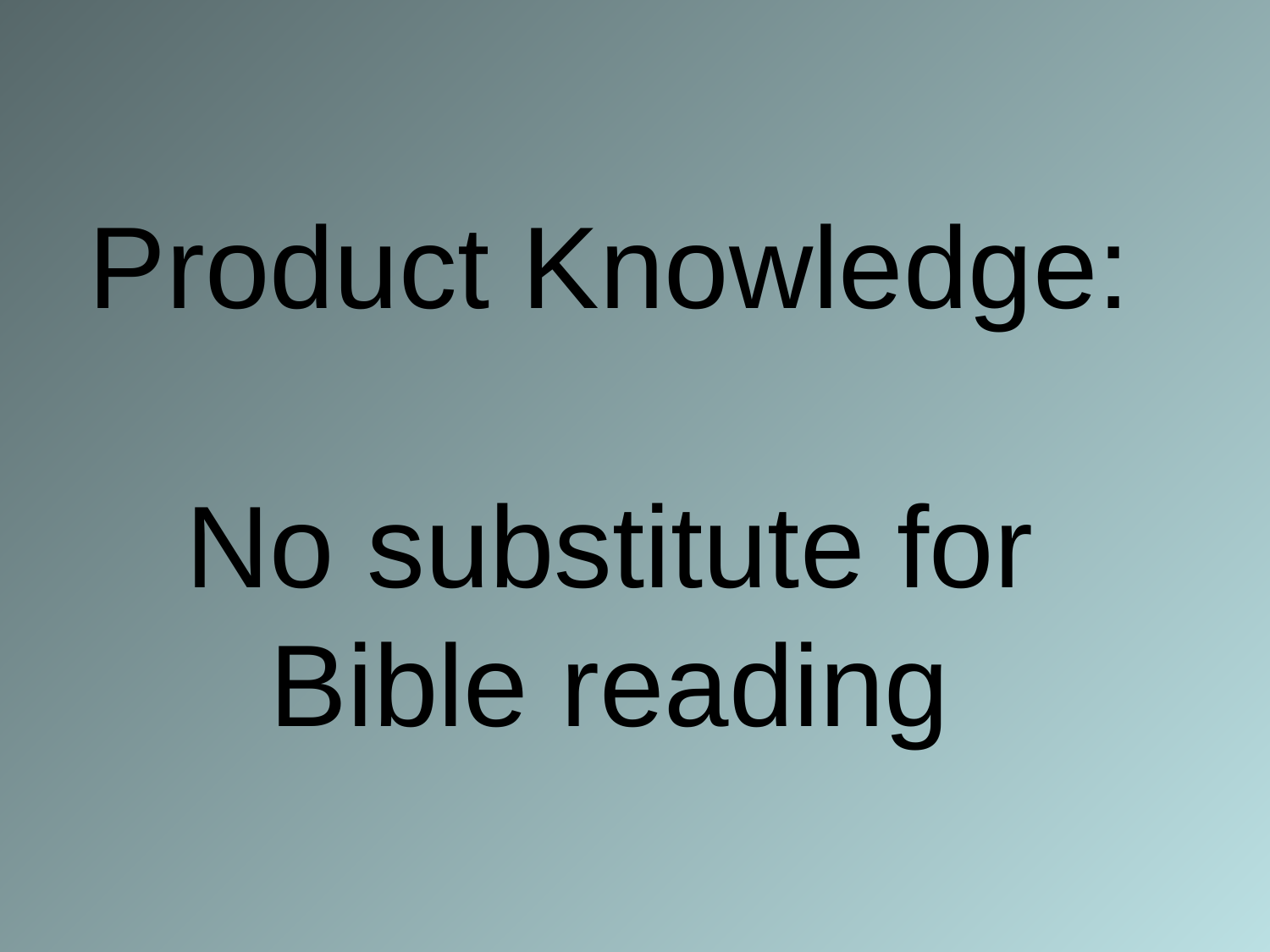

# Product Knowledge: No substitute for Bible reading